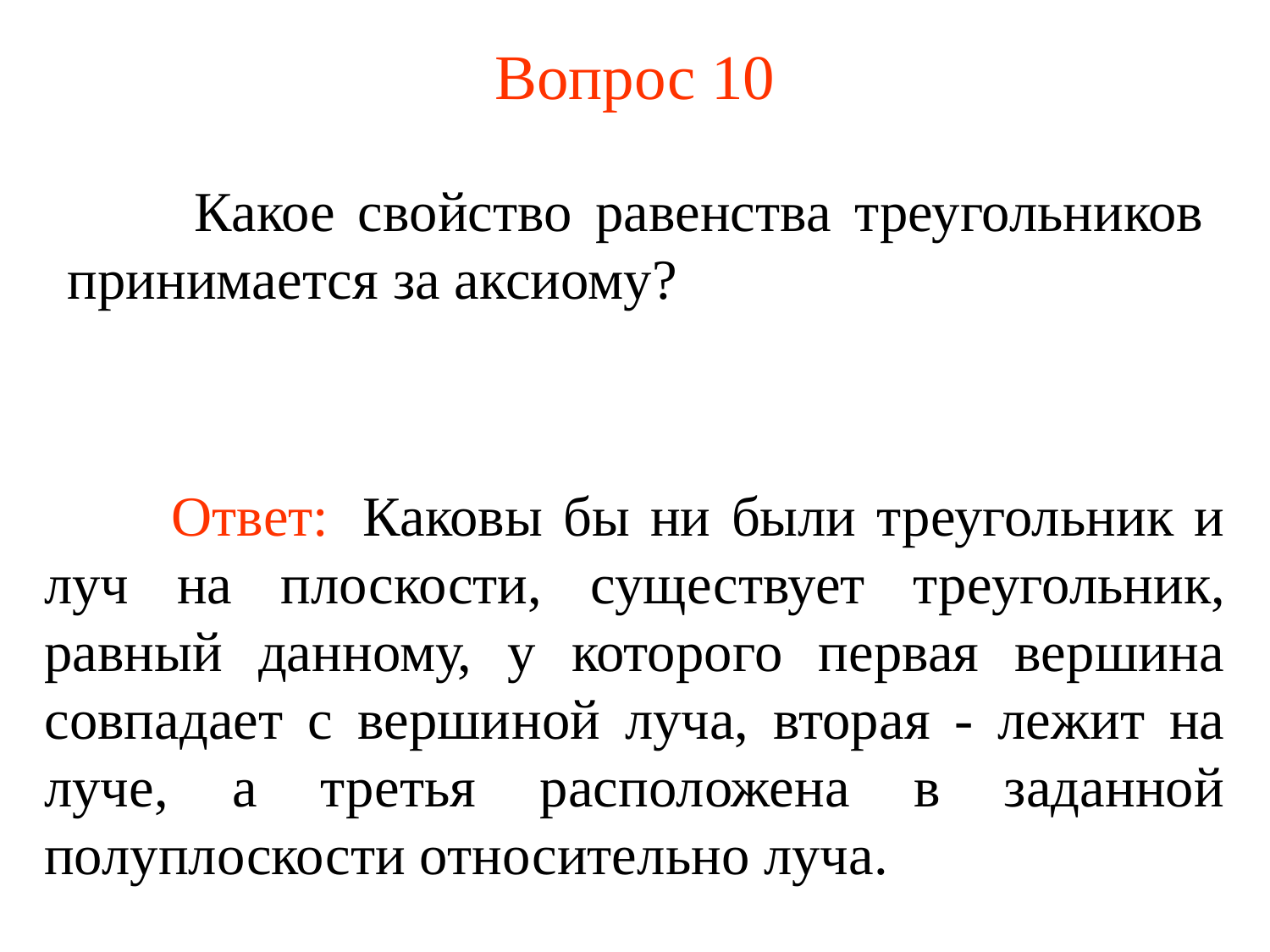

# Вопрос 10
	Какое свойство равенства треугольников принимается за аксиому?
	Ответ:  Каковы бы ни были треугольник и луч на плоскости, существует тре­угольник, равный данному, у которого первая вершина совпадает с верши­ной луча, вторая - лежит на луче, а третья расположена в заданной полуплоскости относительно луча.